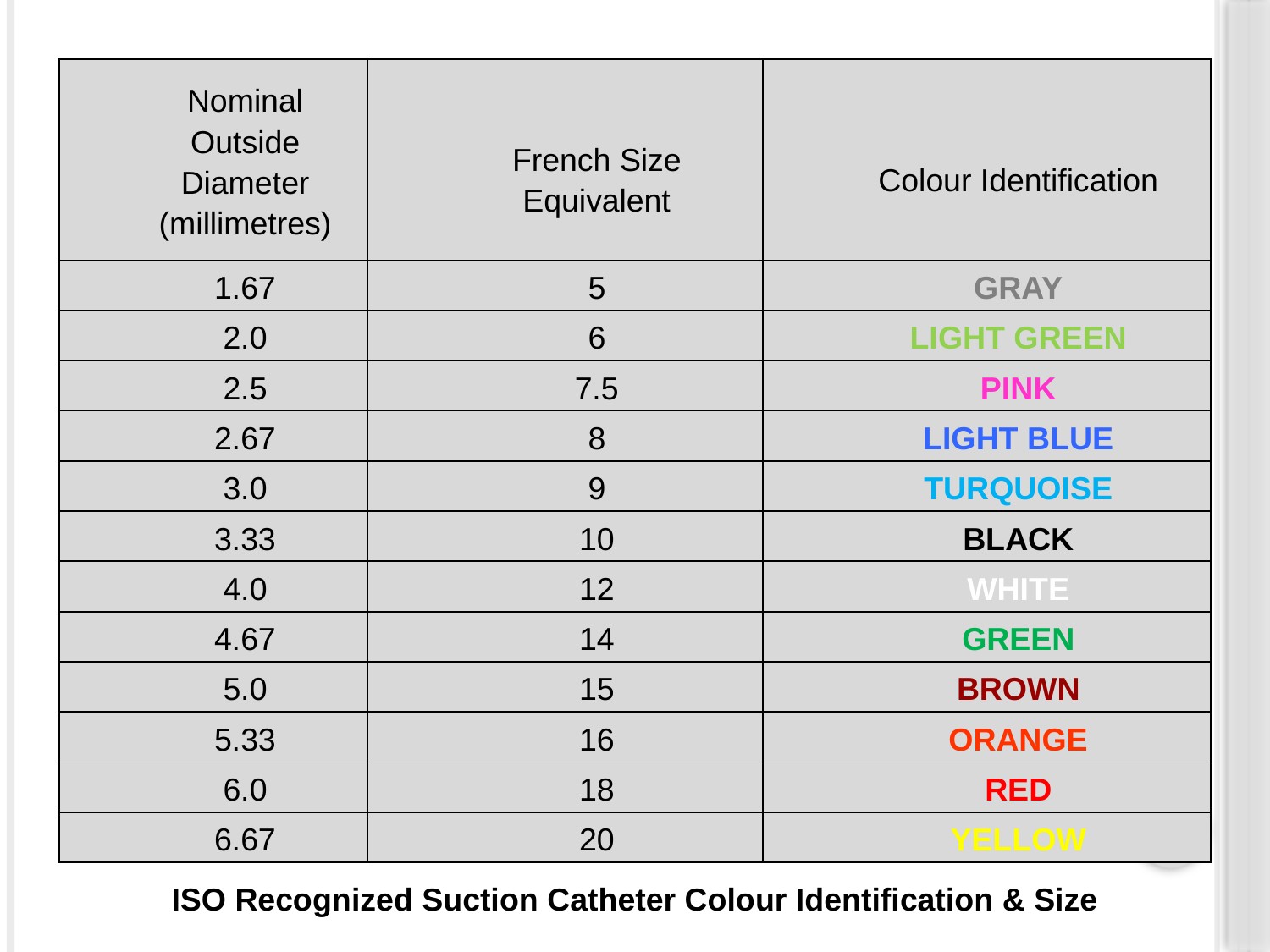

#
| Nominal Outside Diameter (millimetres) | French Size Equivalent | Colour Identification |
| --- | --- | --- |
| 1.67 | 5 | GRAY |
| 2.0 | 6 | LIGHT GREEN |
| 2.5 | 7.5 | PINK |
| 2.67 | 8 | LIGHT BLUE |
| 3.0 | 9 | TURQUOISE |
| 3.33 | 10 | BLACK |
| 4.0 | 12 | WHITE |
| 4.67 | 14 | GREEN |
| 5.0 | 15 | BROWN |
| 5.33 | 16 | ORANGE |
| 6.0 | 18 | RED |
| 6.67 | 20 | YELLOW |
ISO Recognized Suction Catheter Colour Identification & Size